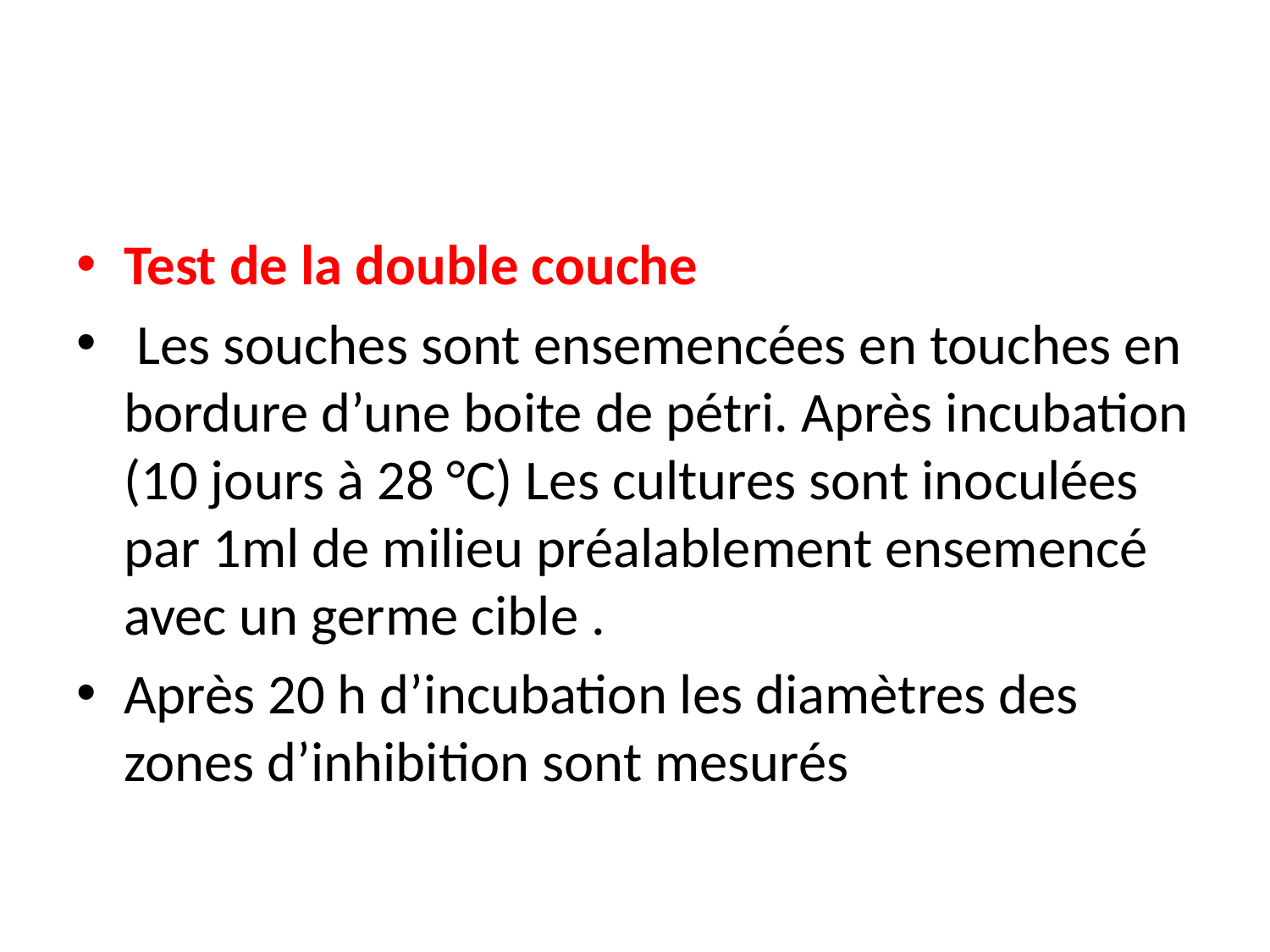

#
Test de la double couche
 Les souches sont ensemencées en touches en bordure d’une boite de pétri. Après incubation (10 jours à 28 °C) Les cultures sont inoculées par 1ml de milieu préalablement ensemencé avec un germe cible .
Après 20 h d’incubation les diamètres des zones d’inhibition sont mesurés